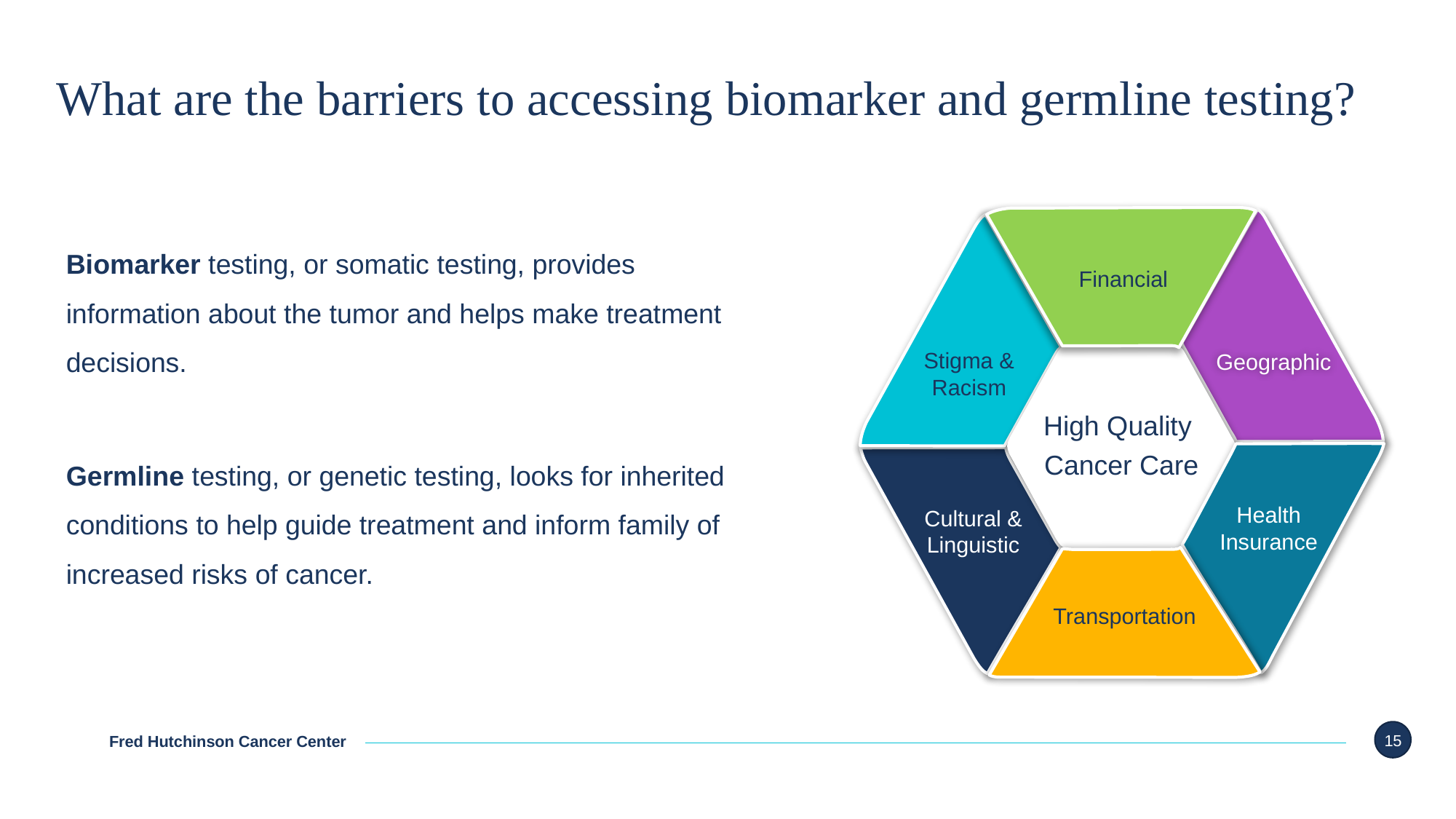

# What are the barriers to accessing biomarker and germline testing?

Financial
Stigma &
Racism
Geographic
High Quality
Cancer Care

Health
Insurance
Cultural &
Linguistic

Transportation
Biomarker testing, or somatic testing, provides information about the tumor and helps make treatment decisions.

Germline testing, or genetic testing, looks for inherited conditions to help guide treatment and inform family of increased risks of cancer.
15